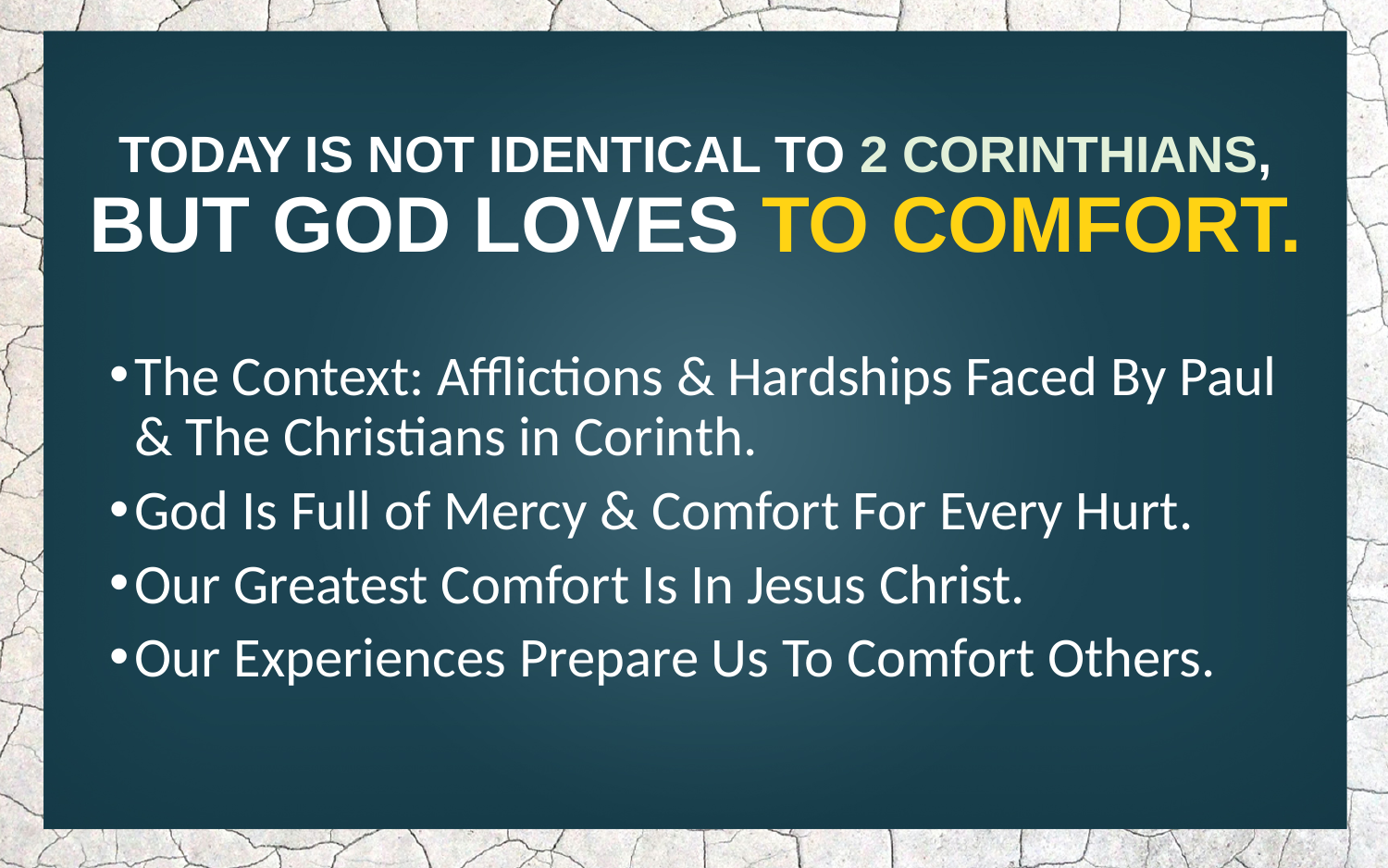

# TODAY IS NOT IDENTICAL TO 2 CORINTHIANS, BUT GOD LOVES TO COMFORT.
The Context: Afflictions & Hardships Faced By Paul & The Christians in Corinth.
God Is Full of Mercy & Comfort For Every Hurt.
Our Greatest Comfort Is In Jesus Christ.
Our Experiences Prepare Us To Comfort Others.